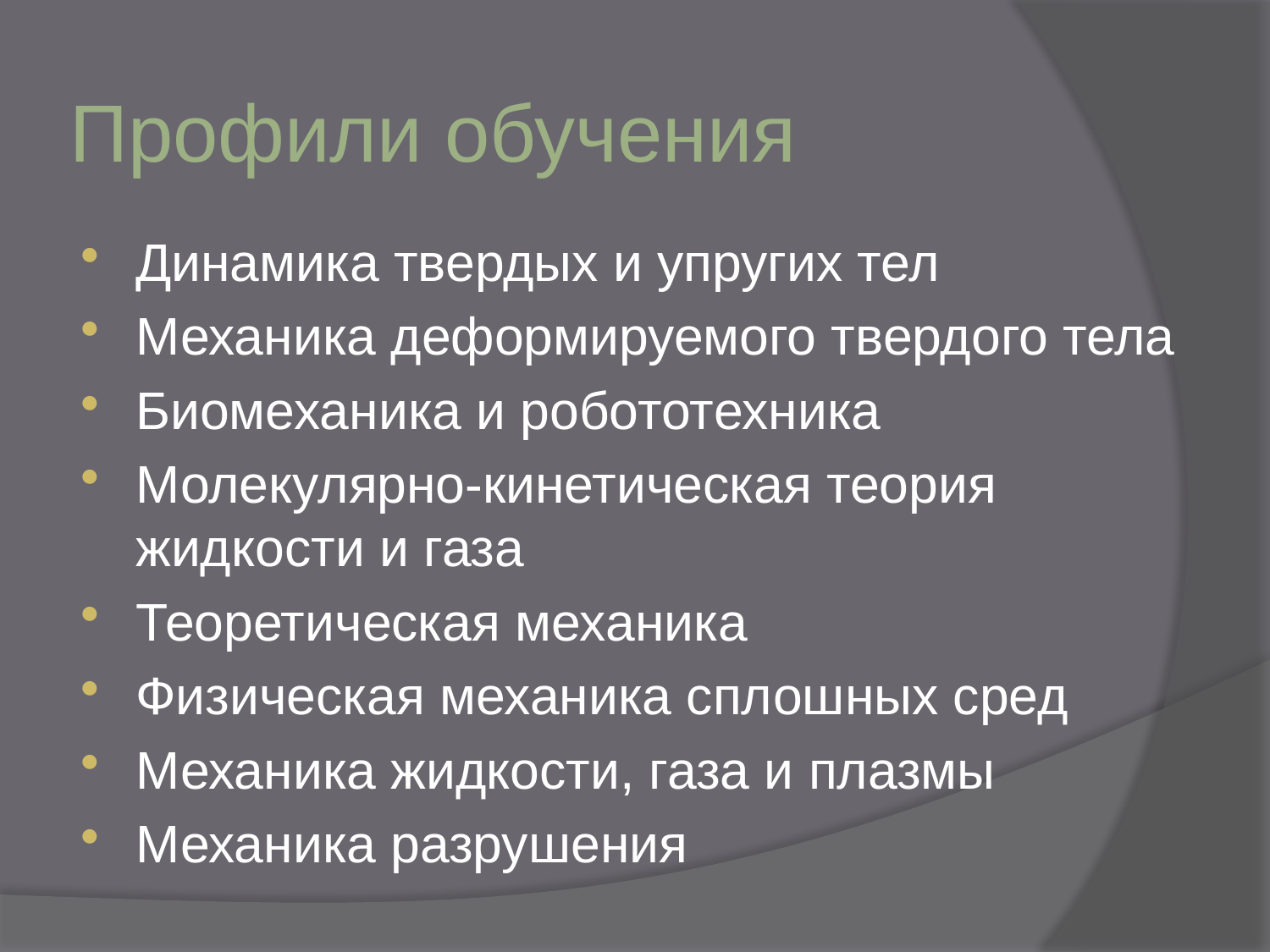

# Профили обучения
Динамика твердых и упругих тел
Механика деформируемого твердого тела
Биомеханика и робототехника
Молекулярно-кинетическая теория жидкости и газа
Теоретическая механика
Физическая механика сплошных сред
Механика жидкости, газа и плазмы
Механика разрушения